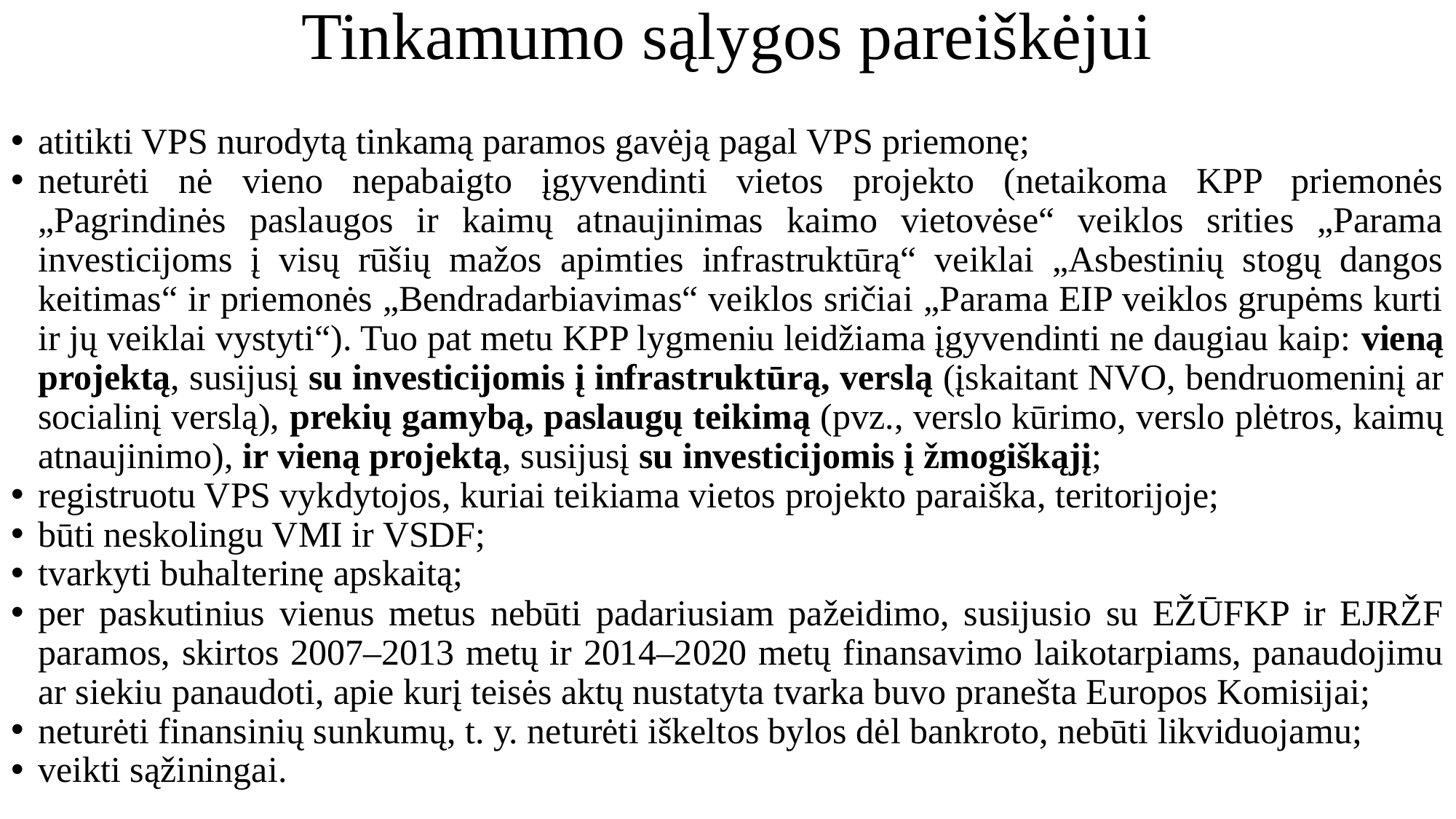

# Tinkamumo sąlygos pareiškėjui
atitikti VPS nurodytą tinkamą paramos gavėją pagal VPS priemonę;
neturėti nė vieno nepabaigto įgyvendinti vietos projekto (netaikoma KPP priemonės „Pagrindinės paslaugos ir kaimų atnaujinimas kaimo vietovėse“ veiklos srities „Parama investicijoms į visų rūšių mažos apimties infrastruktūrą“ veiklai „Asbestinių stogų dangos keitimas“ ir priemonės „Bendradarbiavimas“ veiklos sričiai „Parama EIP veiklos grupėms kurti ir jų veiklai vystyti“). Tuo pat metu KPP lygmeniu leidžiama įgyvendinti ne daugiau kaip: vieną projektą, susijusį su investicijomis į infrastruktūrą, verslą (įskaitant NVO, bendruomeninį ar socialinį verslą), prekių gamybą, paslaugų teikimą (pvz., verslo kūrimo, verslo plėtros, kaimų atnaujinimo), ir vieną projektą, susijusį su investicijomis į žmogiškąjį;
registruotu VPS vykdytojos, kuriai teikiama vietos projekto paraiška, teritorijoje;
būti neskolingu VMI ir VSDF;
tvarkyti buhalterinę apskaitą;
per paskutinius vienus metus nebūti padariusiam pažeidimo, susijusio su EŽŪFKP ir EJRŽF paramos, skirtos 2007–2013 metų ir 2014–2020 metų finansavimo laikotarpiams, panaudojimu ar siekiu panaudoti, apie kurį teisės aktų nustatyta tvarka buvo pranešta Europos Komisijai;
neturėti finansinių sunkumų, t. y. neturėti iškeltos bylos dėl bankroto, nebūti likviduojamu;
veikti sąžiningai.